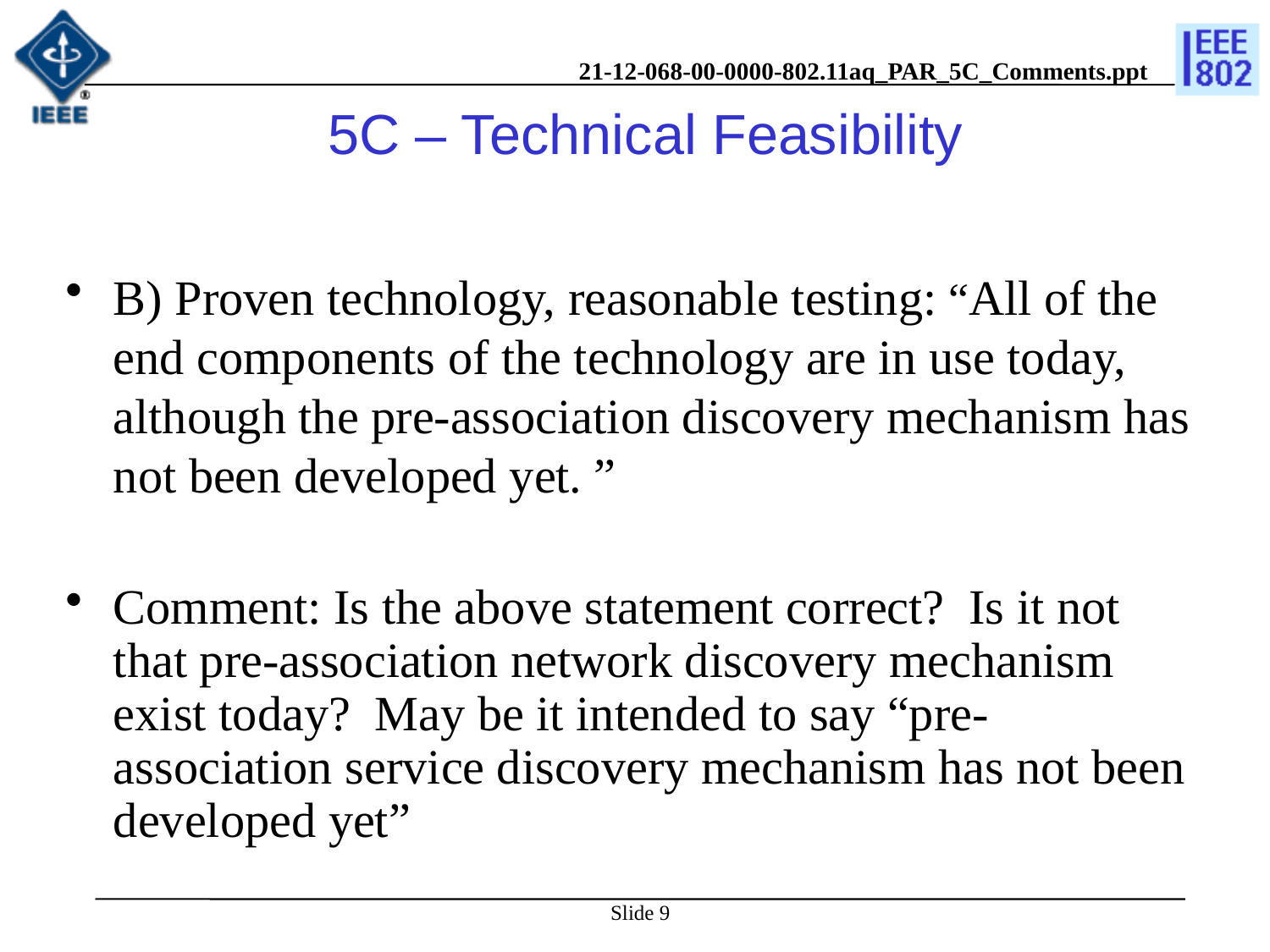

# 5C – Technical Feasibility

B) Proven technology, reasonable testing: “All of the end components of the technology are in use today, although the pre-association discovery mechanism has not been developed yet. ”

Comment: Is the above statement correct?  Is it not that pre-association network discovery mechanism exist today?  May be it intended to say “pre-association service discovery mechanism has not been developed yet”

Slide 9